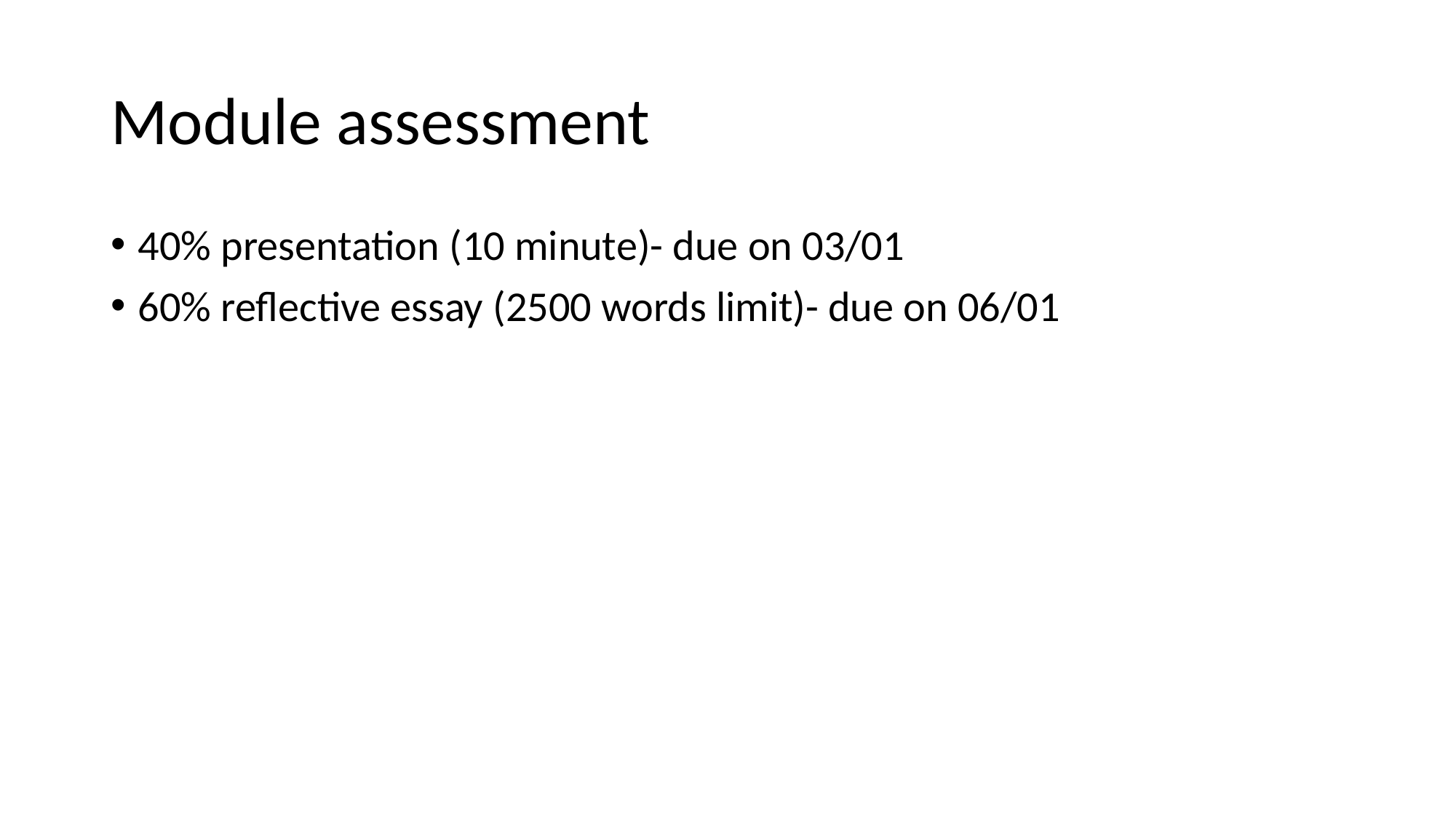

# Module assessment
40% presentation (10 minute)- due on 03/01
60% reflective essay (2500 words limit)- due on 06/01